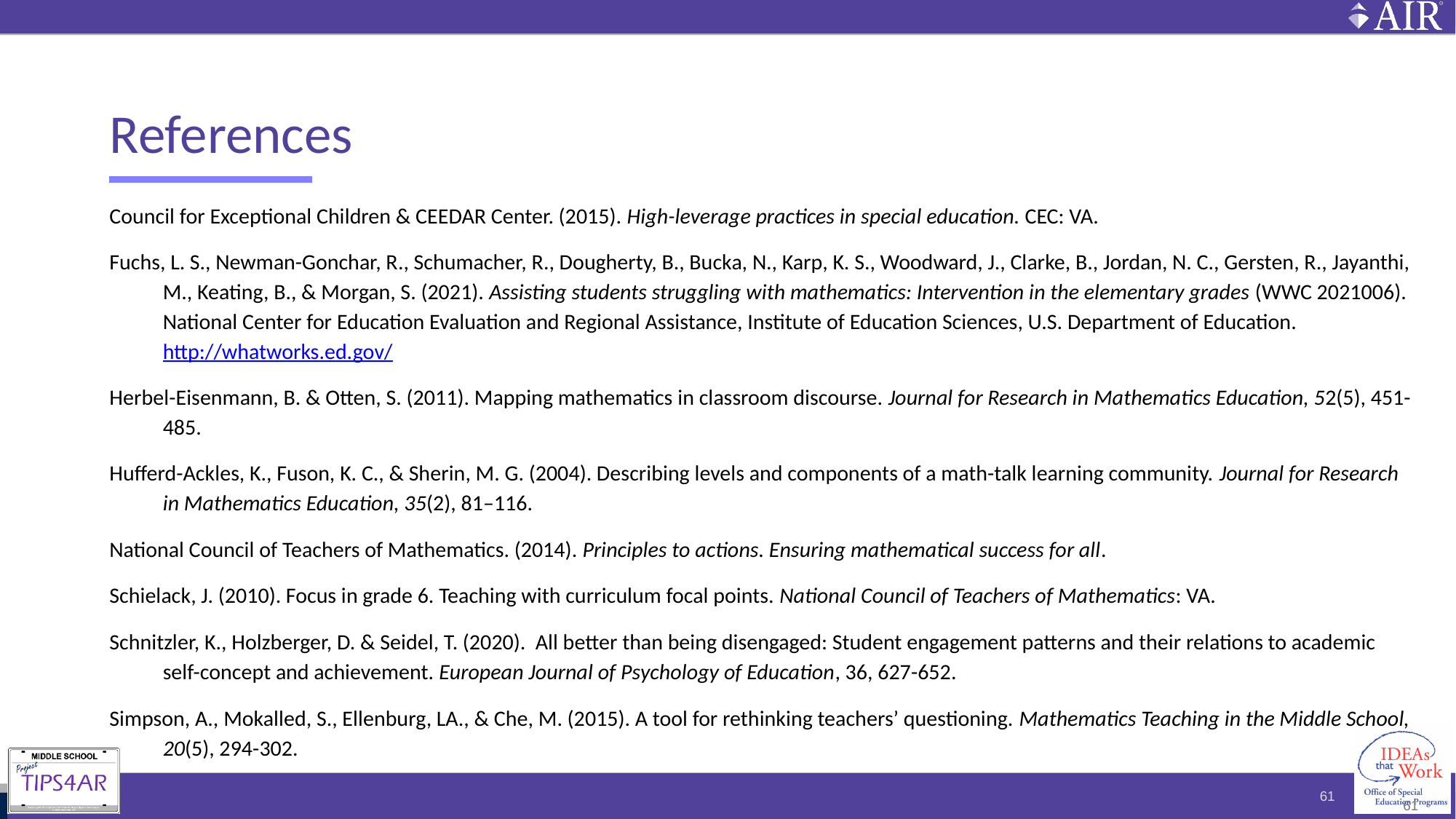

# References
Council for Exceptional Children & CEEDAR Center. (2015). High-leverage practices in special education. CEC: VA.
Fuchs, L. S., Newman-Gonchar, R., Schumacher, R., Dougherty, B., Bucka, N., Karp, K. S., Woodward, J., Clarke, B., Jordan, N. C., Gersten, R., Jayanthi, M., Keating, B., & Morgan, S. (2021). Assisting students struggling with mathematics: Intervention in the elementary grades (WWC 2021006). National Center for Education Evaluation and Regional Assistance, Institute of Education Sciences, U.S. Department of Education. http://whatworks.ed.gov/
Herbel-Eisenmann, B. & Otten, S. (2011). Mapping mathematics in classroom discourse. Journal for Research in Mathematics Education, 52(5), 451-485.
Hufferd-Ackles, K., Fuson, K. C., & Sherin, M. G. (2004). Describing levels and components of a math-talk learning community. Journal for Research in Mathematics Education, 35(2), 81–116.
National Council of Teachers of Mathematics. (2014). Principles to actions. Ensuring mathematical success for all.
Schielack, J. (2010). Focus in grade 6. Teaching with curriculum focal points. National Council of Teachers of Mathematics: VA.
Schnitzler, K., Holzberger, D. & Seidel, T. (2020).  All better than being disengaged: Student engagement patterns and their relations to academic self-concept and achievement. European Journal of Psychology of Education, 36, 627-652.
Simpson, A., Mokalled, S., Ellenburg, LA., & Che, M. (2015). A tool for rethinking teachers’ questioning. Mathematics Teaching in the Middle School, 20(5), 294-302.
61